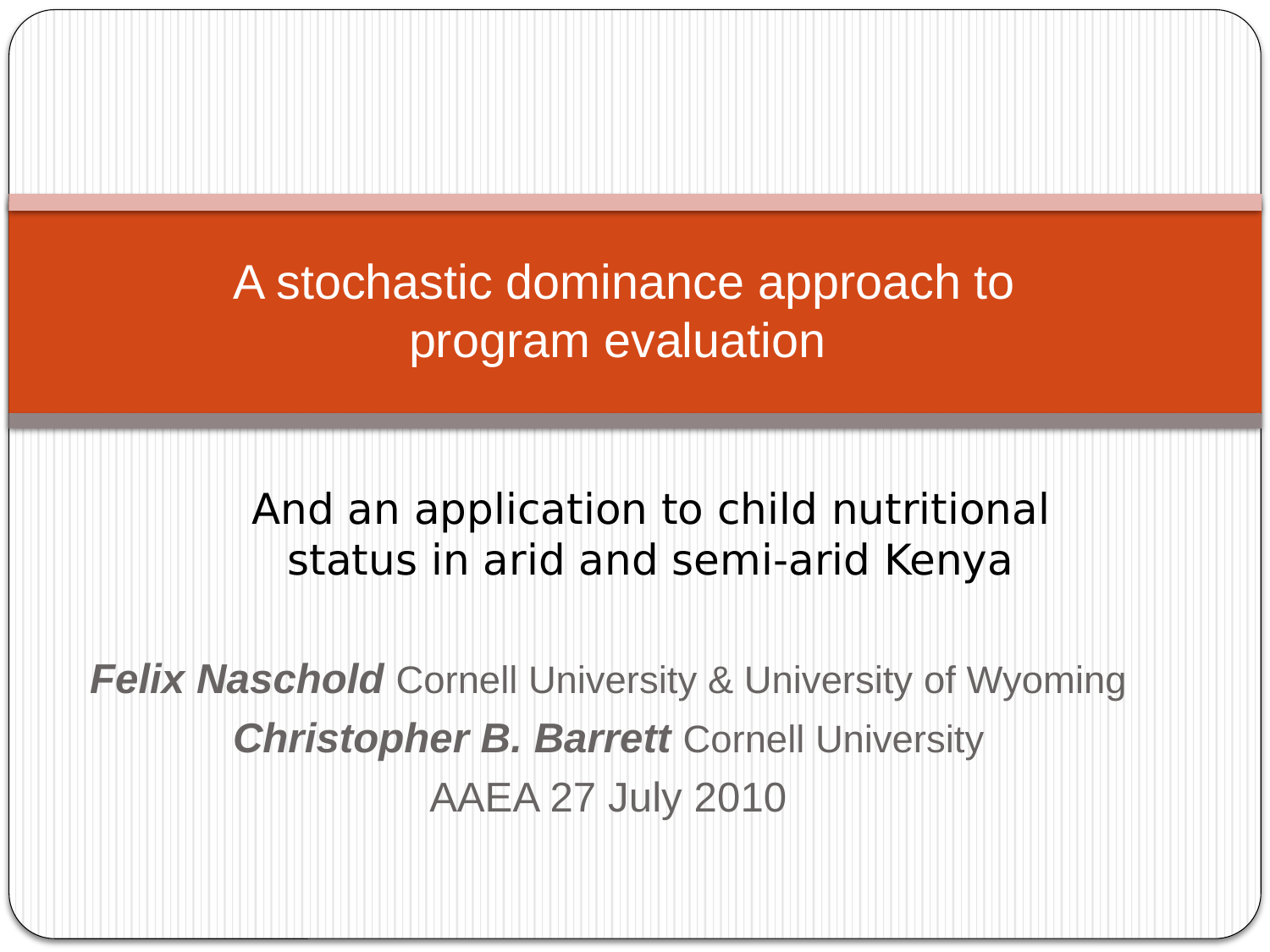

# A stochastic dominance approach to program evaluation
And an application to child nutritional status in arid and semi-arid Kenya
Felix Naschold Cornell University & University of Wyoming
Christopher B. Barrett Cornell University
AAEA 27 July 2010